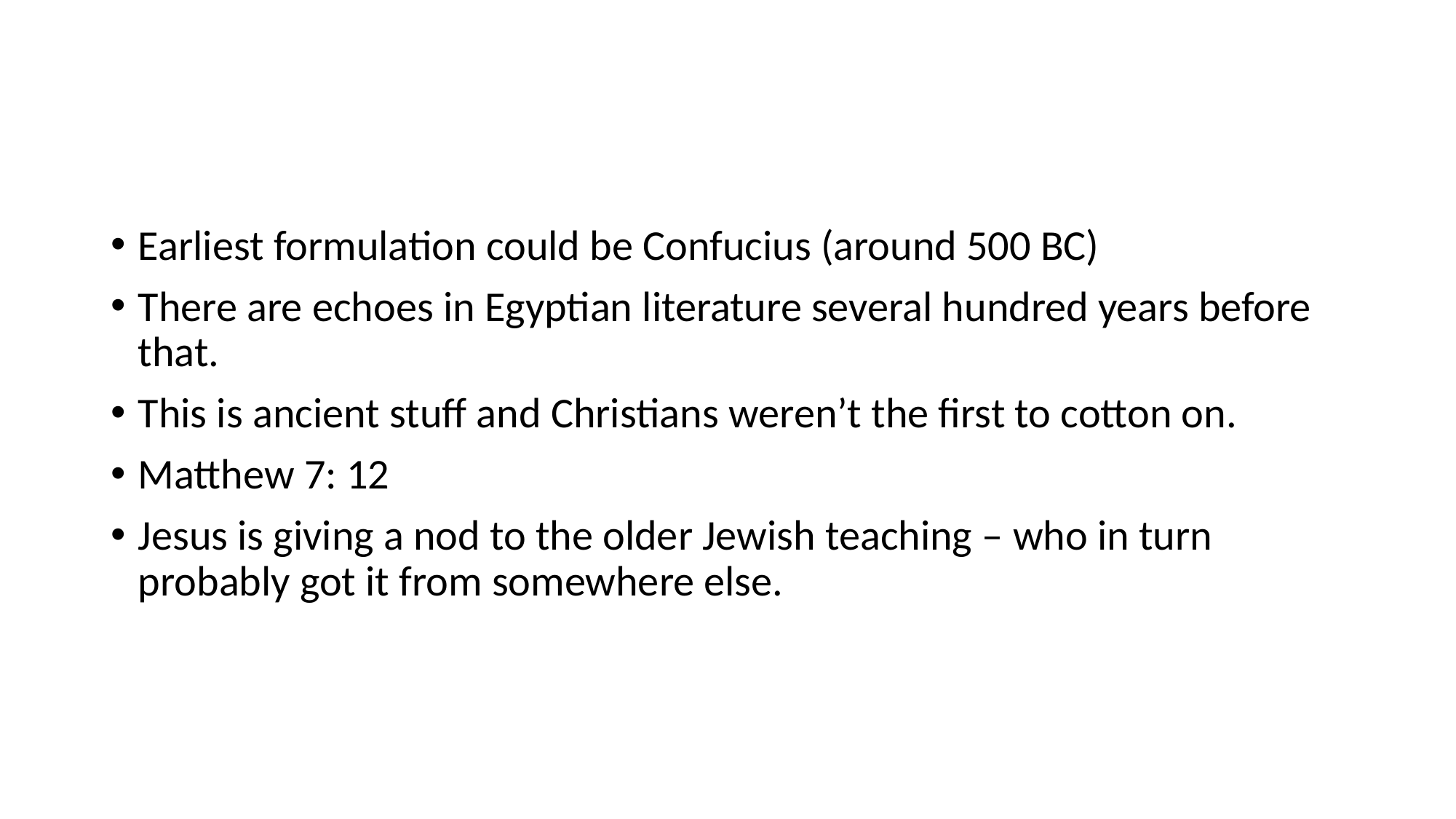

#
Earliest formulation could be Confucius (around 500 BC)
There are echoes in Egyptian literature several hundred years before that.
This is ancient stuff and Christians weren’t the first to cotton on.
Matthew 7: 12
Jesus is giving a nod to the older Jewish teaching – who in turn probably got it from somewhere else.